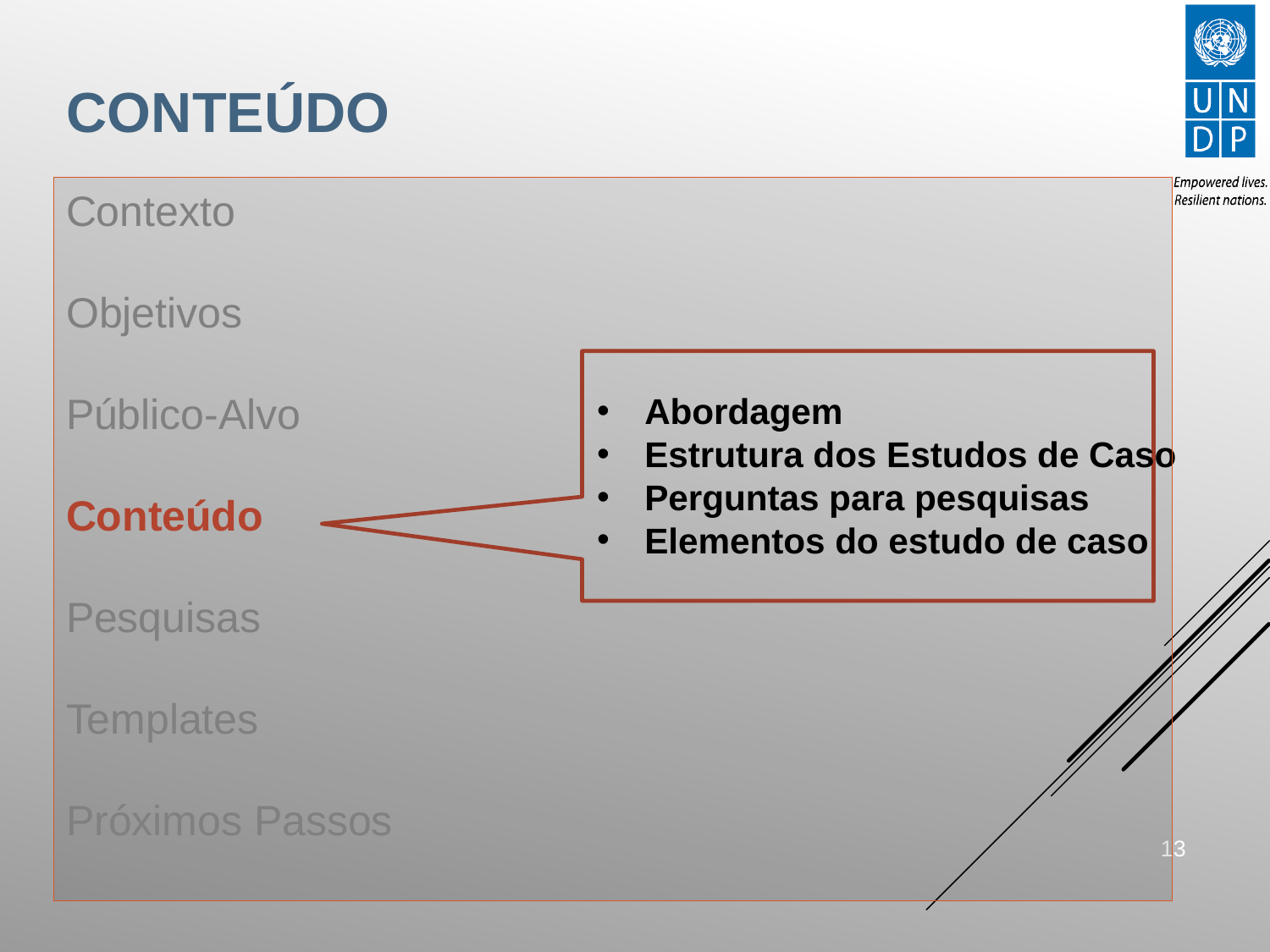

# ConTEÚDO
Contexto

Objetivos

Público-Alvo

Conteúdo

Pesquisas

Templates

Próximos Passos

Abordagem
Estrutura dos Estudos de Caso
Perguntas para pesquisas
Elementos do estudo de caso
13